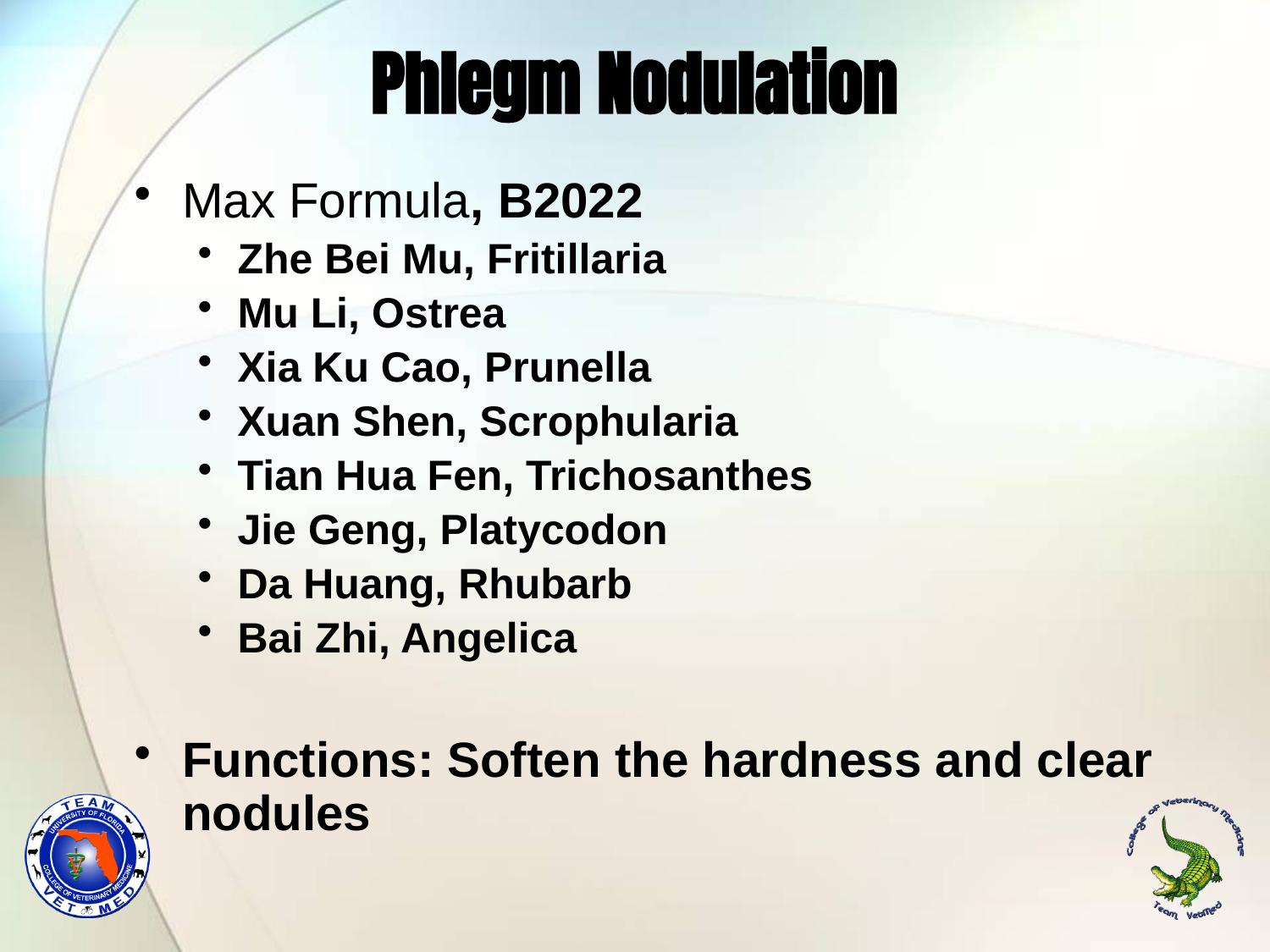

# Phlegm Nodulation
Max Formula, B2022
Zhe Bei Mu, Fritillaria
Mu Li, Ostrea
Xia Ku Cao, Prunella
Xuan Shen, Scrophularia
Tian Hua Fen, Trichosanthes
Jie Geng, Platycodon
Da Huang, Rhubarb
Bai Zhi, Angelica

Functions: Soften the hardness and clear nodules